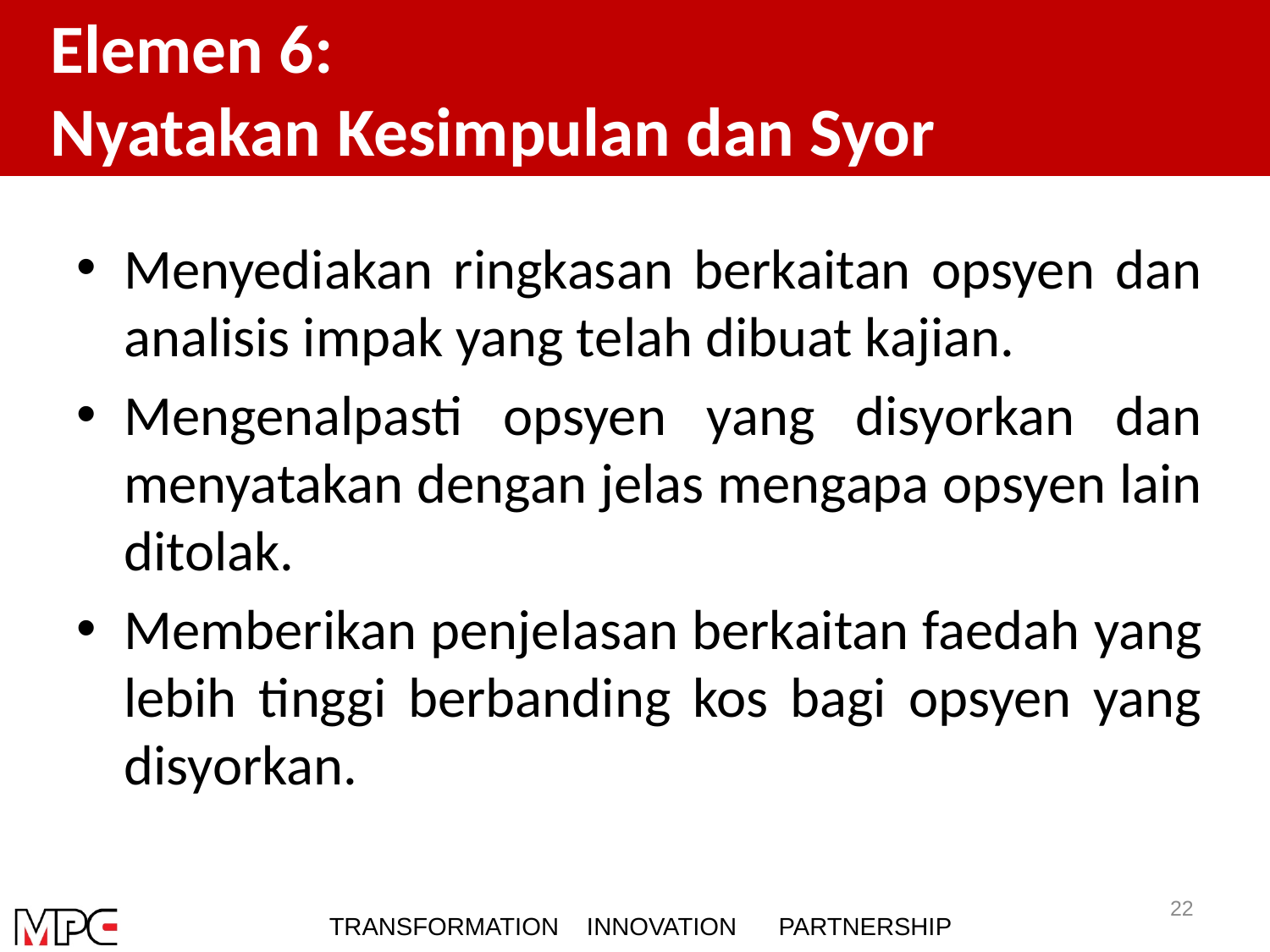

Elemen 6:
Nyatakan Kesimpulan dan Syor
Menyediakan ringkasan berkaitan opsyen dan analisis impak yang telah dibuat kajian.
Mengenalpasti opsyen yang disyorkan dan menyatakan dengan jelas mengapa opsyen lain ditolak.
Memberikan penjelasan berkaitan faedah yang lebih tinggi berbanding kos bagi opsyen yang disyorkan.

22